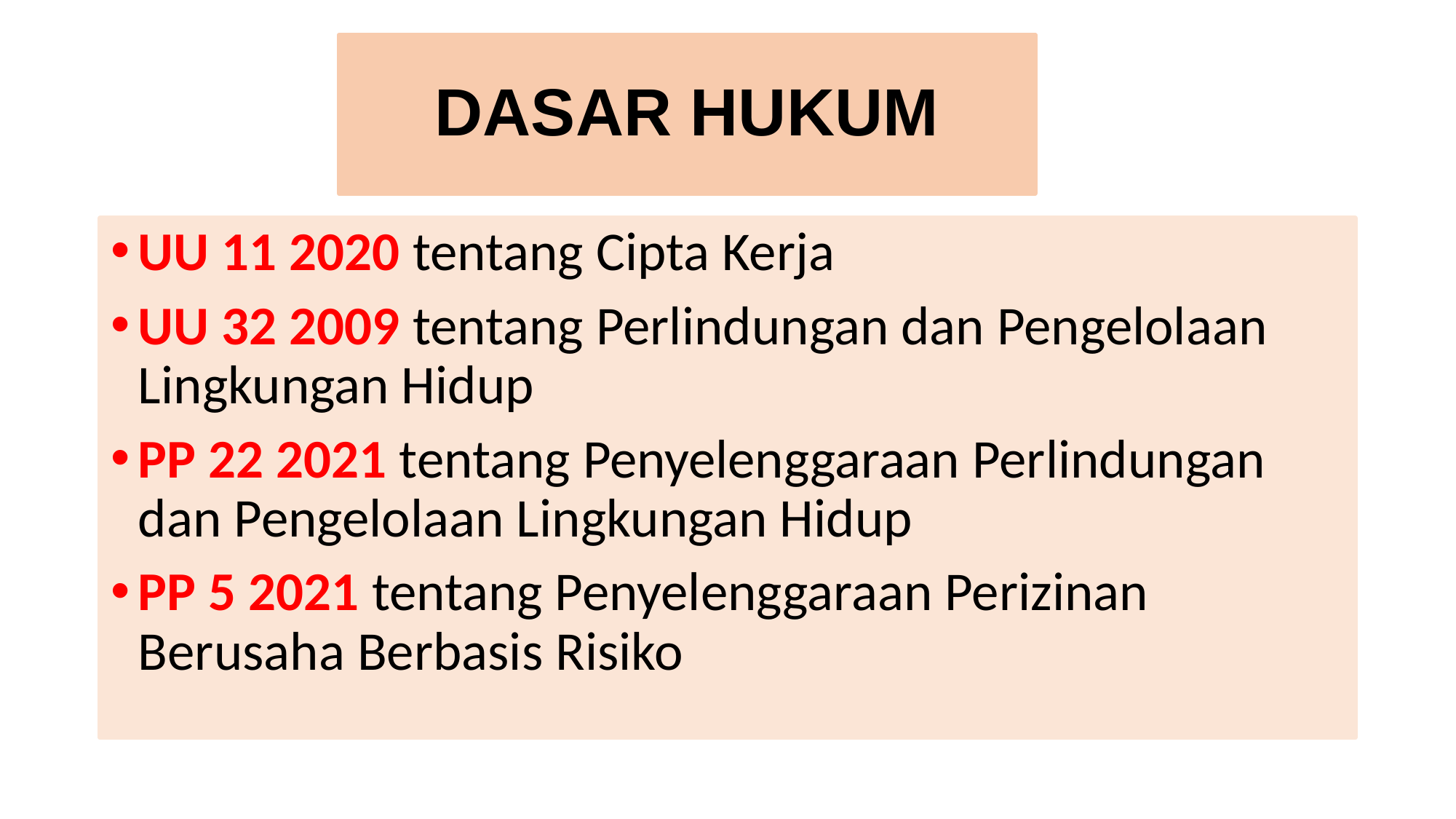

# DASAR HUKUM
UU 11 2020 tentang Cipta Kerja
UU 32 2009 tentang Perlindungan dan Pengelolaan Lingkungan Hidup
PP 22 2021 tentang Penyelenggaraan Perlindungan dan Pengelolaan Lingkungan Hidup
PP 5 2021 tentang Penyelenggaraan Perizinan Berusaha Berbasis Risiko